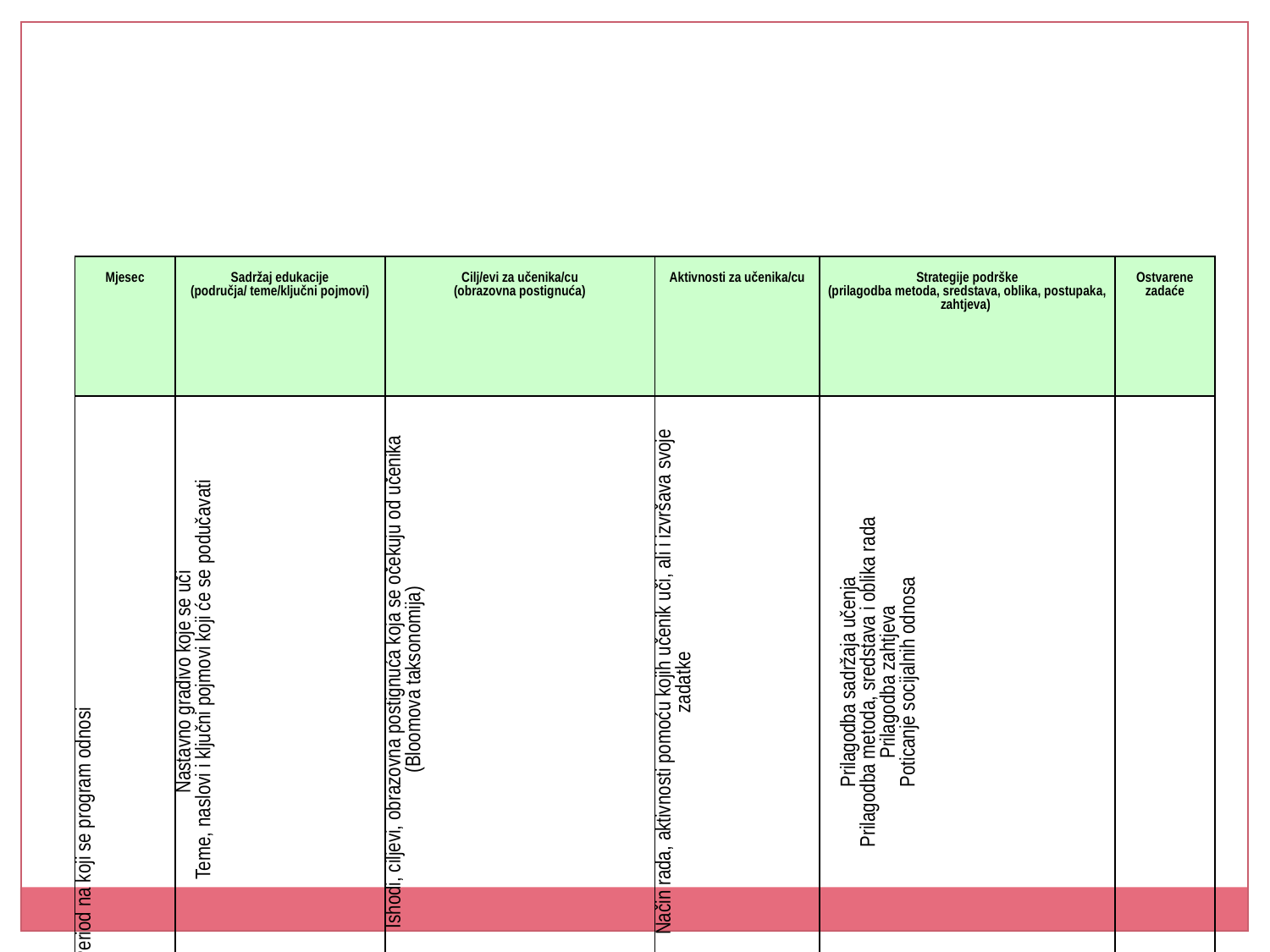

| Mjesec | Sadržaj edukacije (područja/ teme/ključni pojmovi) | Cilj/evi za učenika/cu (obrazovna postignuća) | Aktivnosti za učenika/cu | Strategije podrške (prilagodba metoda, sredstava, oblika, postupaka, zahtjeva) | Ostvarene zadaće |
| --- | --- | --- | --- | --- | --- |
| Period na koji se program odnosi | Nastavno gradivo koje se uči Teme, naslovi i ključni pojmovi koji će se podučavati | Ishodi, ciljevi, obrazovna postignuća koja se očekuju od učenika (Bloomova taksonomija) | Način rada, aktivnosti pomoću kojih učenik uči, ali i izvršava svoje zadatke | Prilagodba sadržaja učenja Prilagodba metoda, sredstava i oblika rada Prilagodba zahtjeva Poticanje socijalnih odnosa |  |